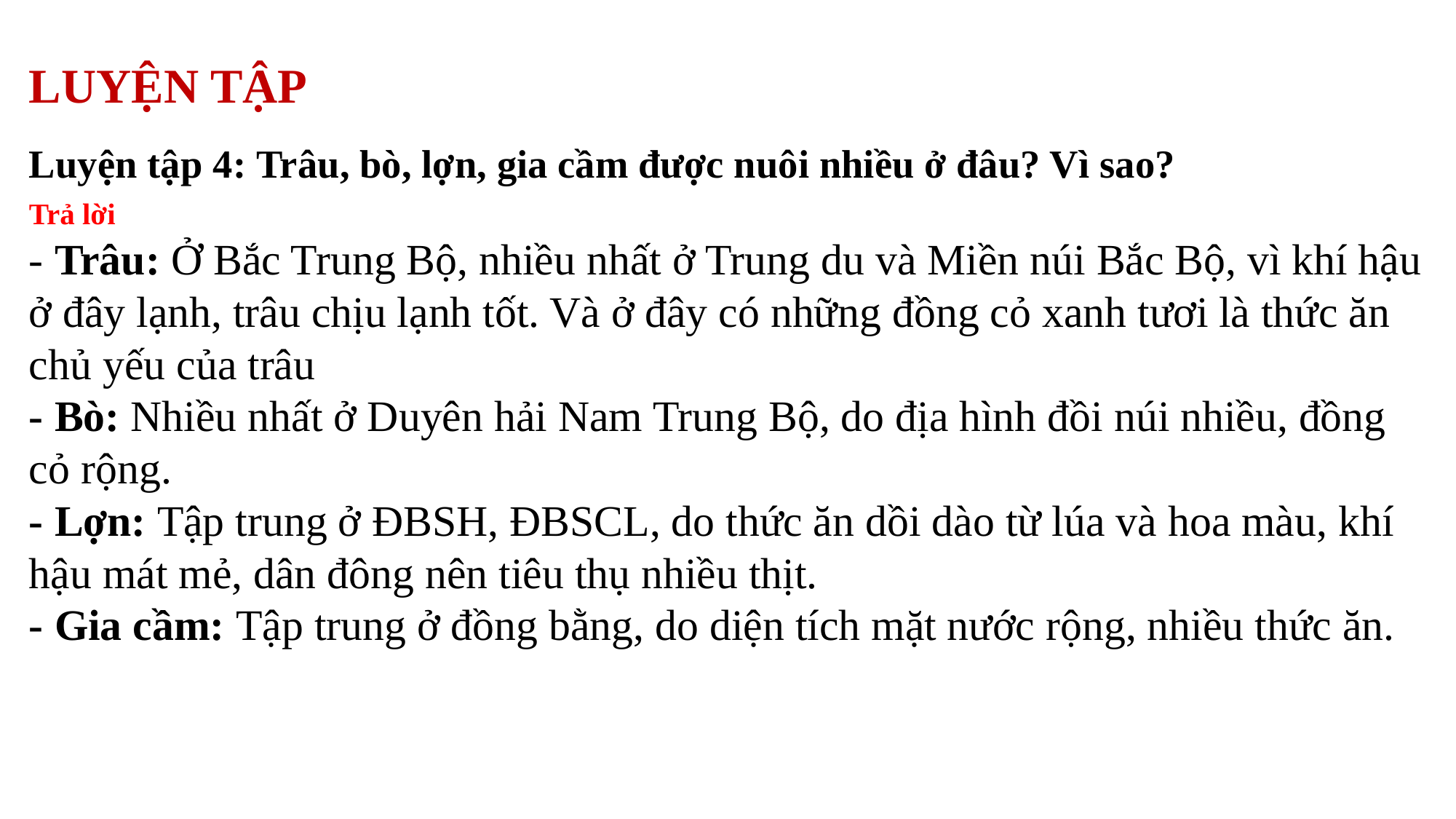

# LUYỆN TẬP
Luyện tập 4: Trâu, bò, lợn, gia cầm được nuôi nhiều ở đâu? Vì sao?
Trả lời
- Trâu: Ở Bắc Trung Bộ, nhiều nhất ở Trung du và Miền núi Bắc Bộ, vì khí hậu ở đây lạnh, trâu chịu lạnh tốt. Và ở đây có những đồng cỏ xanh tươi là thức ăn chủ yếu của trâu
- Bò: Nhiều nhất ở Duyên hải Nam Trung Bộ, do địa hình đồi núi nhiều, đồng cỏ rộng.
- Lợn: Tập trung ở ĐBSH, ĐBSCL, do thức ăn dồi dào từ lúa và hoa màu, khí hậu mát mẻ, dân đông nên tiêu thụ nhiều thịt.
- Gia cầm: Tập trung ở đồng bằng, do diện tích mặt nước rộng, nhiều thức ăn.